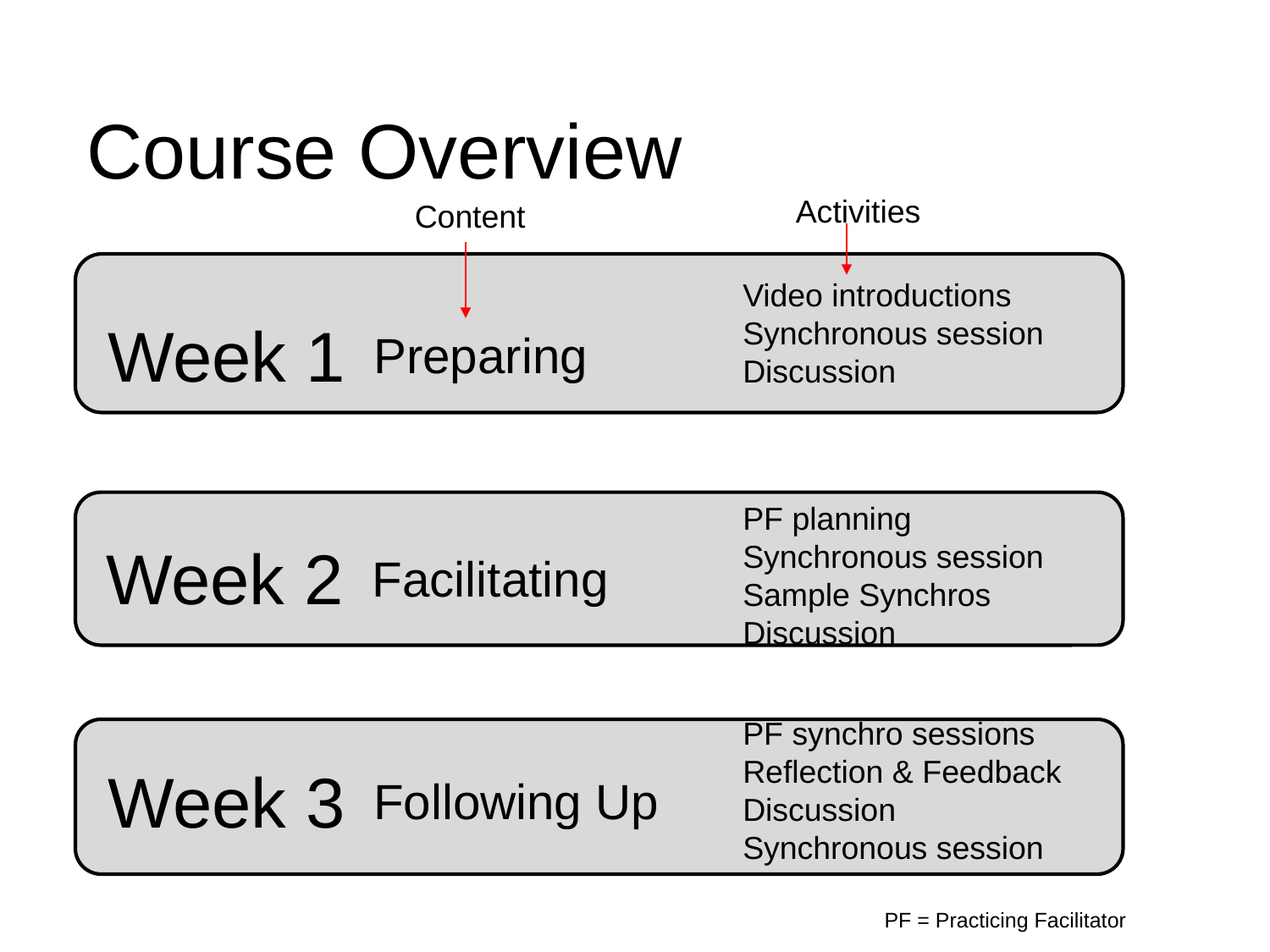

Course Overview
Activities
Content

Video introductions
Synchronous session
Discussion
Week 1
Preparing

PF planning
Synchronous session
Sample Synchros
Discussion
Week 2
Facilitating
PF synchro sessions
Reflection & Feedback
Discussion
Synchronous session

Week 3
Following Up
PF = Practicing Facilitator